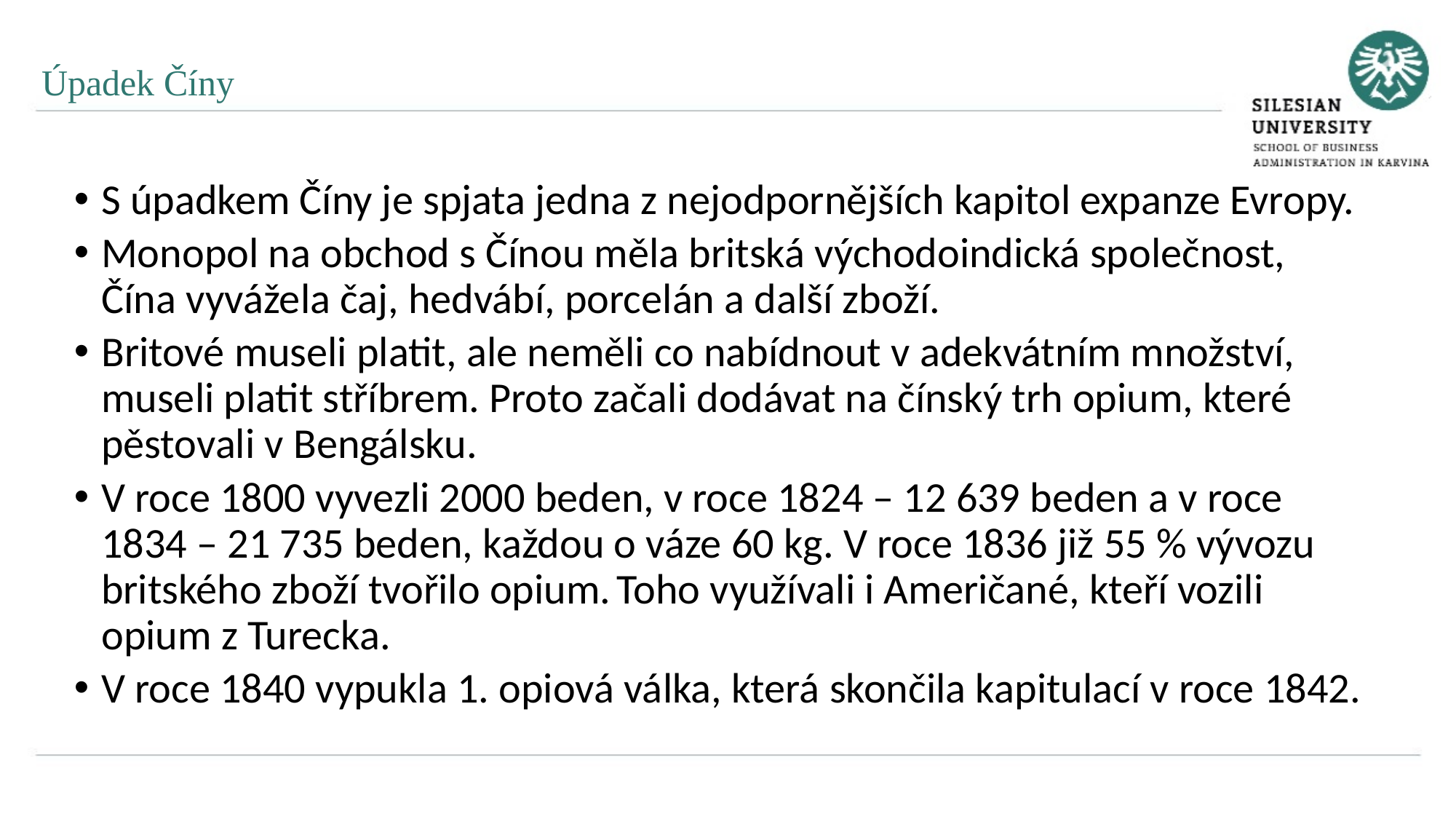

Úpadek Číny
S úpadkem Číny je spjata jedna z nejodpornějších kapitol expanze Evropy.
Monopol na obchod s Čínou měla britská východoindická společnost, Čína vyvážela čaj, hedvábí, porcelán a další zboží.
Britové museli platit, ale neměli co nabídnout v adekvátním množství, museli platit stříbrem. Proto začali dodávat na čínský trh opium, které pěstovali v Bengálsku.
V roce 1800 vyvezli 2000 beden, v roce 1824 – 12 639 beden a v roce 1834 – 21 735 beden, každou o váze 60 kg. V roce 1836 již 55 % vývozu britského zboží tvořilo opium. Toho využívali i Američané, kteří vozili opium z Turecka.
V roce 1840 vypukla 1. opiová válka, která skončila kapitulací v roce 1842.